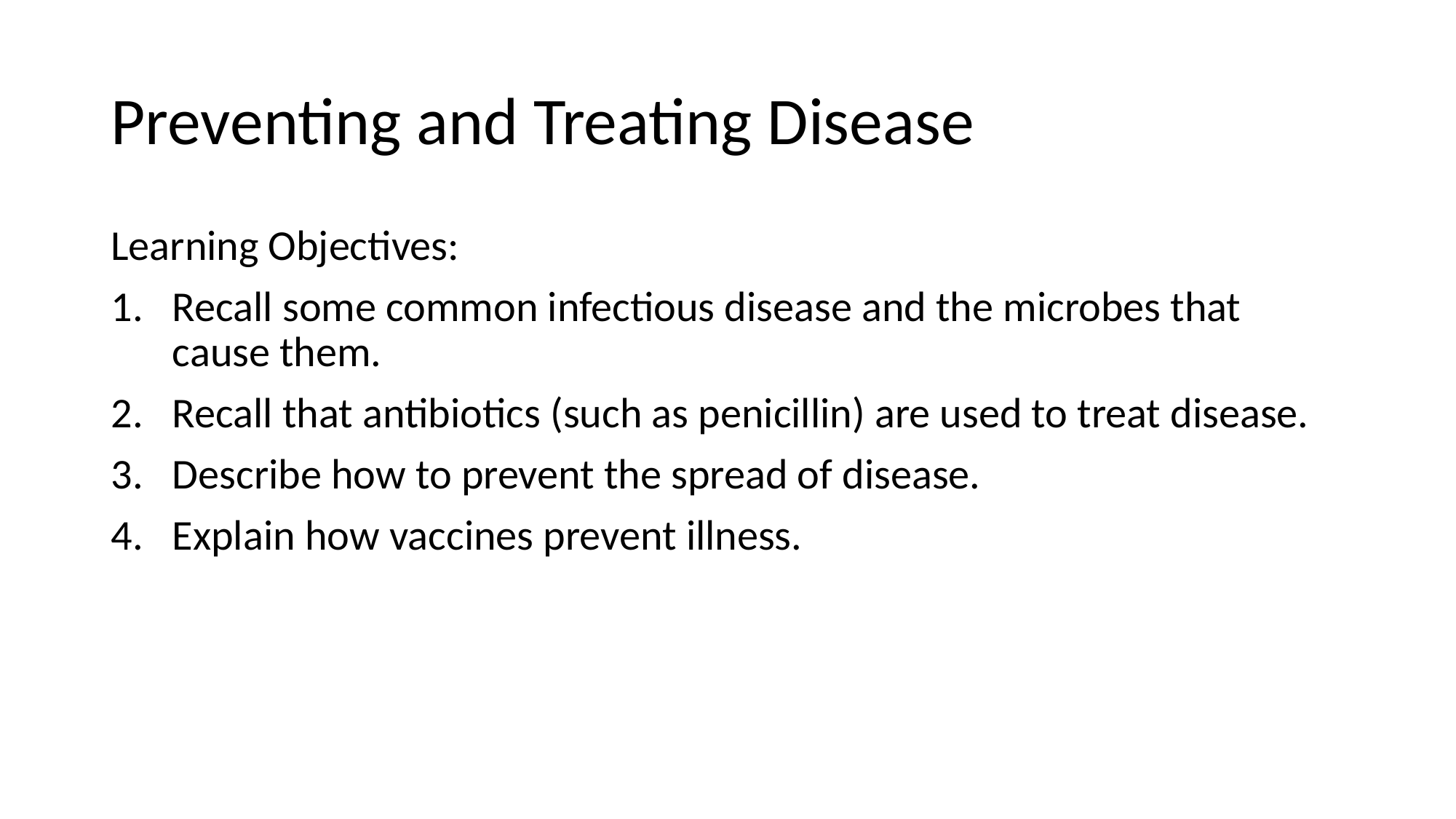

# Preventing and Treating Disease
Learning Objectives:
Recall some common infectious disease and the microbes that cause them.
Recall that antibiotics (such as penicillin) are used to treat disease.
Describe how to prevent the spread of disease.
Explain how vaccines prevent illness.